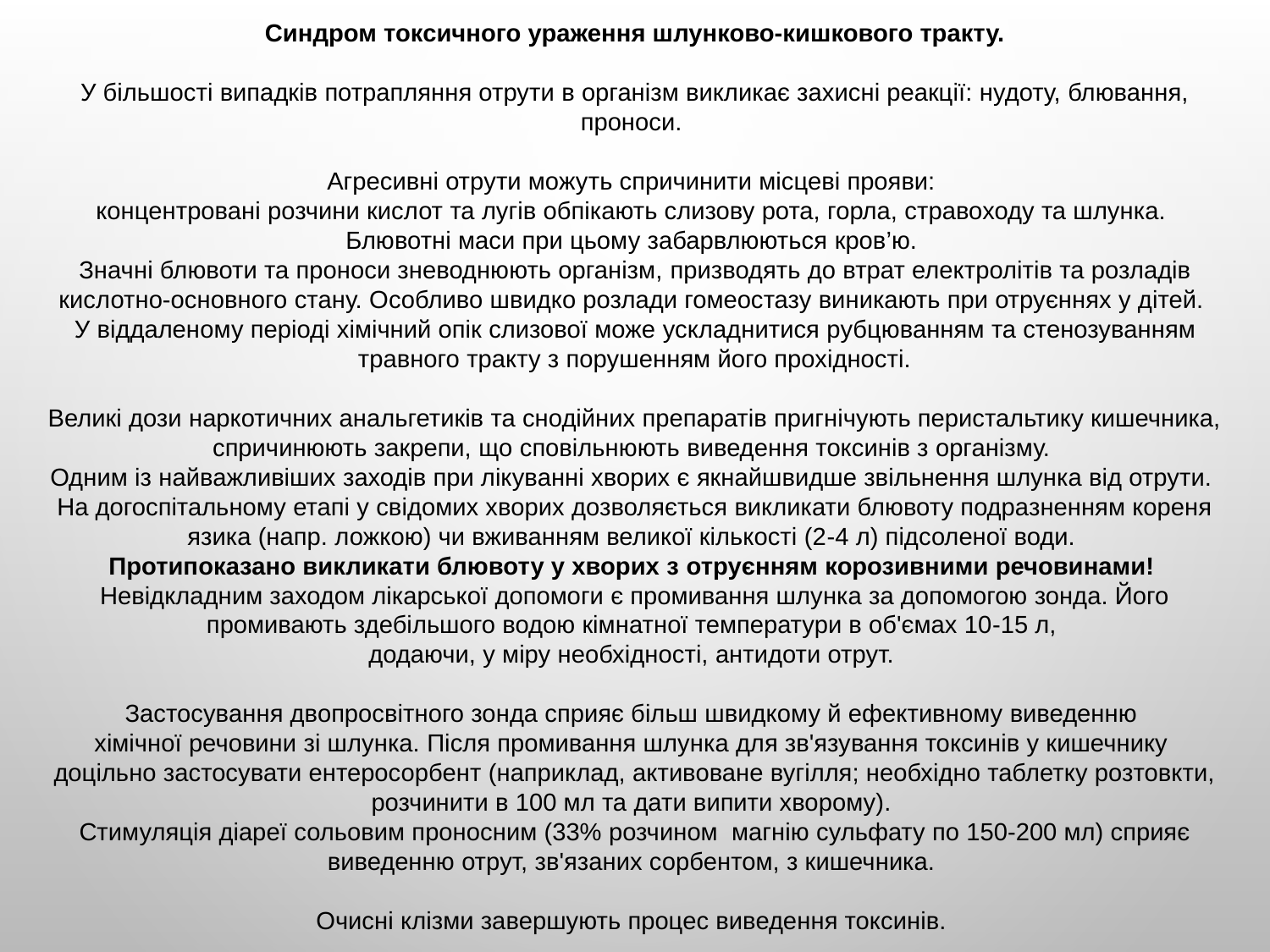

Синдром токсичного ураження шлунково-кишкового тракту.
У більшості випадків потрапляння отрути в організм викликає захисні реакції: нудоту, блювання, проноси.

Агресивні отрути можуть спричинити місцеві прояви:
концентровані розчини кислот та лугів обпікають слизову рота, горла, стравоходу та шлунка.
Блювотні маси при цьому забарвлюються кров’ю.
Значні блювоти та проноси зневоднюють організм, призводять до втрат електролітів та розладів кислотно-основного стану. Особливо швидко розлади гомеостазу виникають при отруєннях у дітей.
У віддаленому періоді хімічний опік слизової може ускладнитися рубцюванням та стенозуванням травного тракту з порушенням його прохідності.
Великі дози наркотичних анальгетиків та снодійних препаратів пригнічують перистальтику кишечника, спричинюють закрепи, що сповільнюють виведення токсинів з організму.
Одним із найважливіших заходів при лікуванні хворих є якнайшвидше звільнення шлунка від отрути.
На догоспітальному етапі у свідомих хворих дозволяється викликати блювоту подразненням кореня язика (напр. ложкою) чи вживанням великої кількості (2-4 л) підсоленої води.
Протипоказано викликати блювоту у хворих з отруєнням корозивними речовинами!
Невідкладним заходом лікарської допомоги є промивання шлунка за допомогою зонда. Його промивають здебільшого водою кімнатної температури в об'ємах 10-15 л,
додаючи, у міру необхідності, антидоти отрут.
Застосування двопросвітного зонда сприяє більш швидкому й ефективному виведенню
хімічної речовини зі шлунка. Після промивання шлунка для зв'язування токсинів у кишечнику
доцільно застосувати ентеросорбент (наприклад, активоване вугілля; необхідно таблетку розтовкти, розчинити в 100 мл та дати випити хворому).
Стимуляція діареї сольовим проносним (33% розчином  магнію сульфату по 150-200 мл) сприяє виведенню отрут, зв'язаних сорбентом, з кишечника.

Очисні клізми завершують процес виведення токсинів.